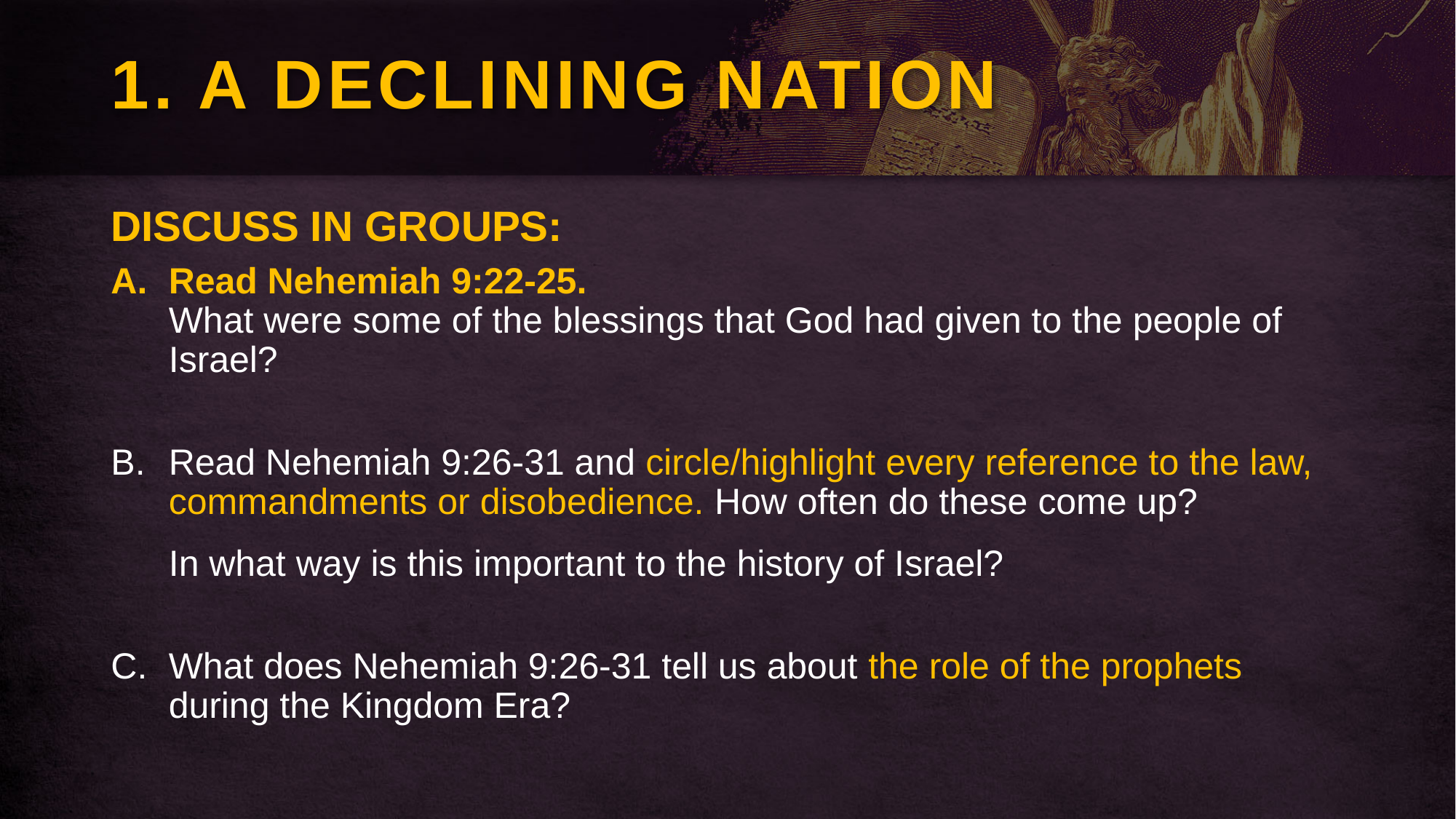

# 1. A DECLINING NATION
DISCUSS IN GROUPS:
Read Nehemiah 9:22-25.
What were some of the blessings that God had given to the people of Israel?

Read Nehemiah 9:26-31 and circle/highlight every reference to the law, commandments or disobedience. How often do these come up?
In what way is this important to the history of Israel?

What does Nehemiah 9:26-31 tell us about the role of the prophets during the Kingdom Era?